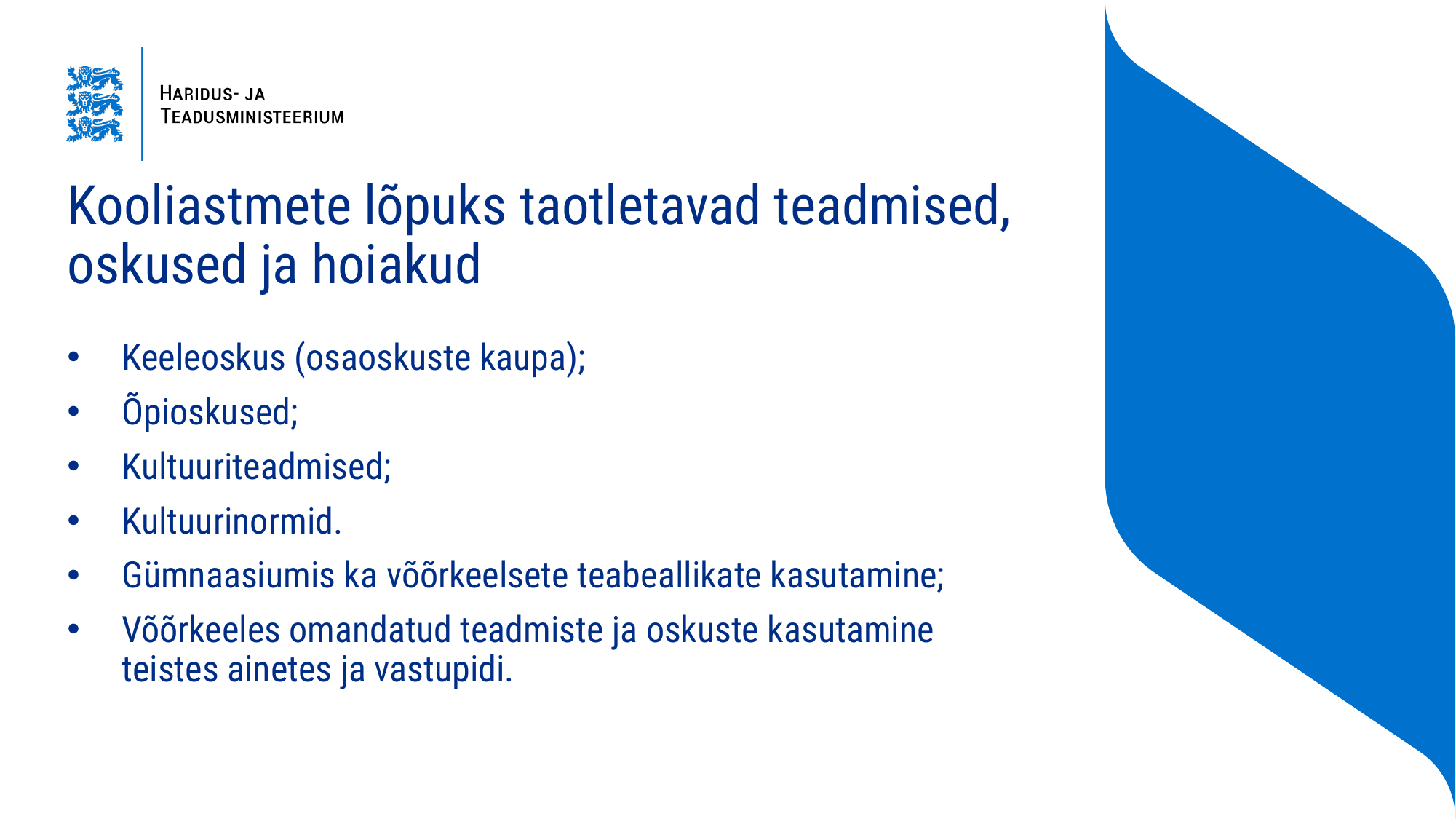

# Kooliastmete lõpuks taotletavad teadmised, oskused ja hoiakud
Keeleoskus (osaoskuste kaupa);
Õpioskused;
Kultuuriteadmised;
Kultuurinormid.
Gümnaasiumis ka võõrkeelsete teabeallikate kasutamine;
Võõrkeeles omandatud teadmiste ja oskuste kasutamine teistes ainetes ja vastupidi.